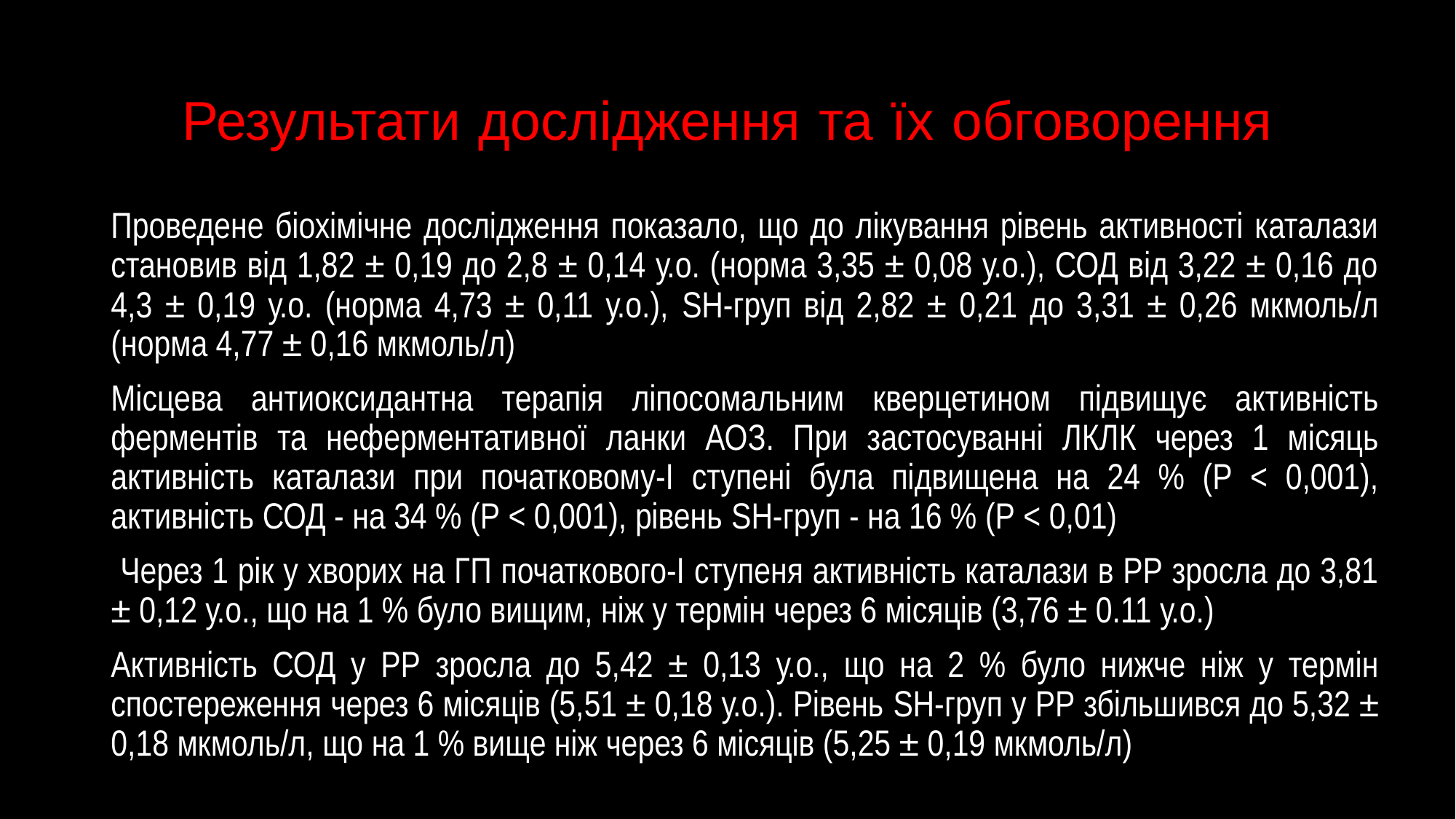

# Результати дослідження та їх обговорення
Проведене біохімічне дослідження показало, що до лікування рівень активності каталази становив від 1,82 ± 0,19 до 2,8 ± 0,14 у.о. (норма 3,35 ± 0,08 у.о.), СОД від 3,22 ± 0,16 до 4,3 ± 0,19 у.о. (норма 4,73 ± 0,11 у.о.), SH-груп від 2,82 ± 0,21 до 3,31 ± 0,26 мкмоль/л (норма 4,77 ± 0,16 мкмоль/л)
Місцева антиоксидантна терапія ліпосомальним кверцетином підвищує активність ферментів та неферментативної ланки АОЗ. При застосуванні ЛКЛК через 1 місяць активність каталази при початковому-І ступені була підвищена на 24 % (Р < 0,001), активність СОД - на 34 % (Р < 0,001), рівень SH-груп - на 16 % (Р < 0,01)
 Через 1 рік у хворих на ГП початкового-І ступеня активність каталази в РР зросла до 3,81 ± 0,12 у.о., що на 1 % було вищим, ніж у термін через 6 місяців (3,76 ± 0.11 у.о.)
Активність СОД у РР зросла до 5,42 ± 0,13 у.о., що на 2 % було нижче ніж у термін спостереження через 6 місяців (5,51 ± 0,18 у.о.). Рівень SH-груп у РР збільшився до 5,32 ± 0,18 мкмоль/л, що на 1 % вище ніж через 6 місяців (5,25 ± 0,19 мкмоль/л)